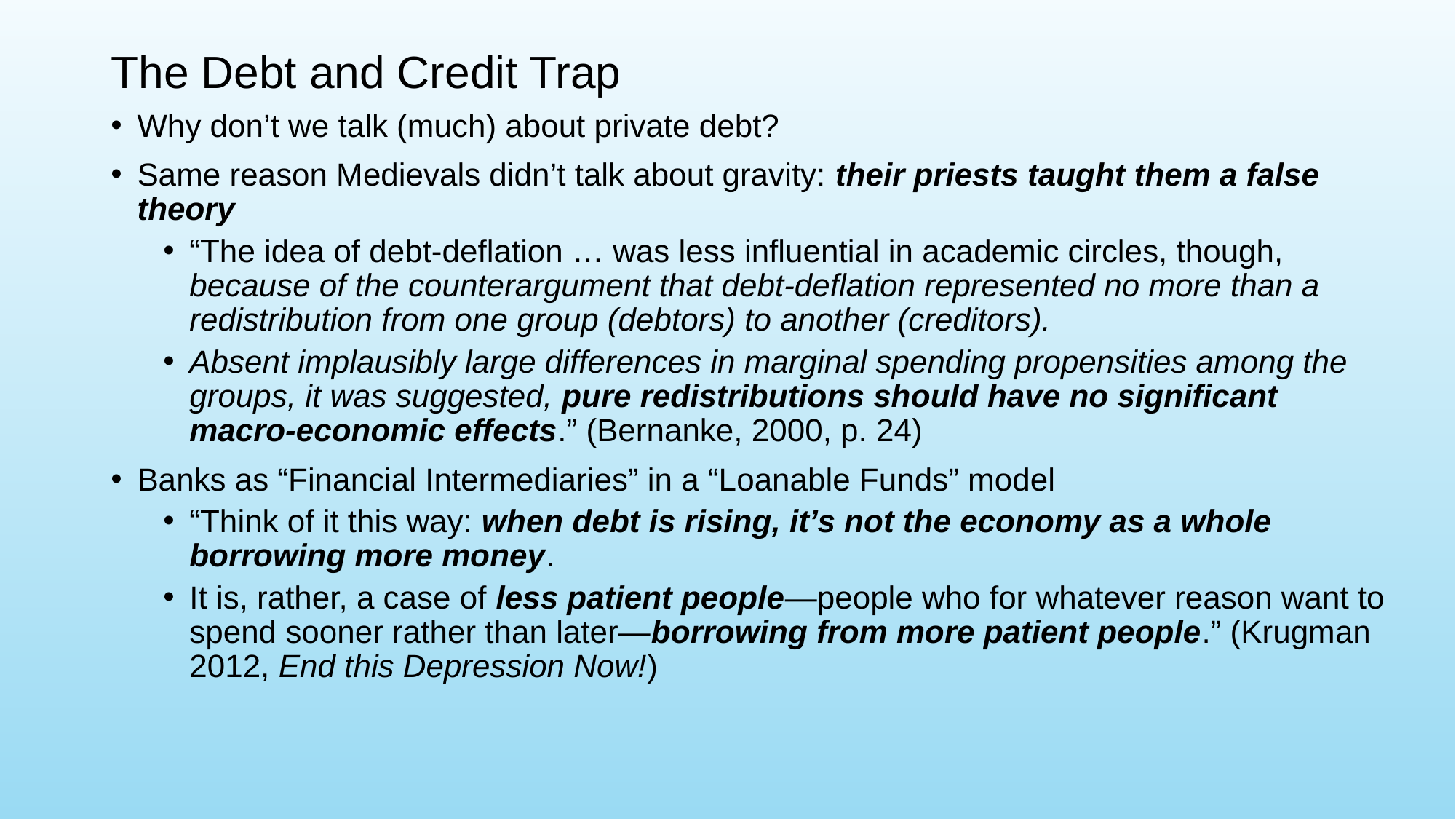

# The Debt and Credit Trap
Why don’t we talk (much) about private debt?
Same reason Medievals didn’t talk about gravity: their priests taught them a false theory
“The idea of debt-deflation … was less influential in academic circles, though, because of the counterargument that debt-deflation represented no more than a redistribution from one group (debtors) to another (creditors).
Absent implausibly large differences in marginal spending propensities among the groups, it was suggested, pure redistributions should have no significant macro-economic effects.” (Bernanke, 2000, p. 24)
Banks as “Financial Intermediaries” in a “Loanable Funds” model
“Think of it this way: when debt is rising, it’s not the economy as a whole borrowing more money.
It is, rather, a case of less patient people—people who for whatever reason want to spend sooner rather than later—borrowing from more patient people.” (Krugman 2012, End this Depression Now!)